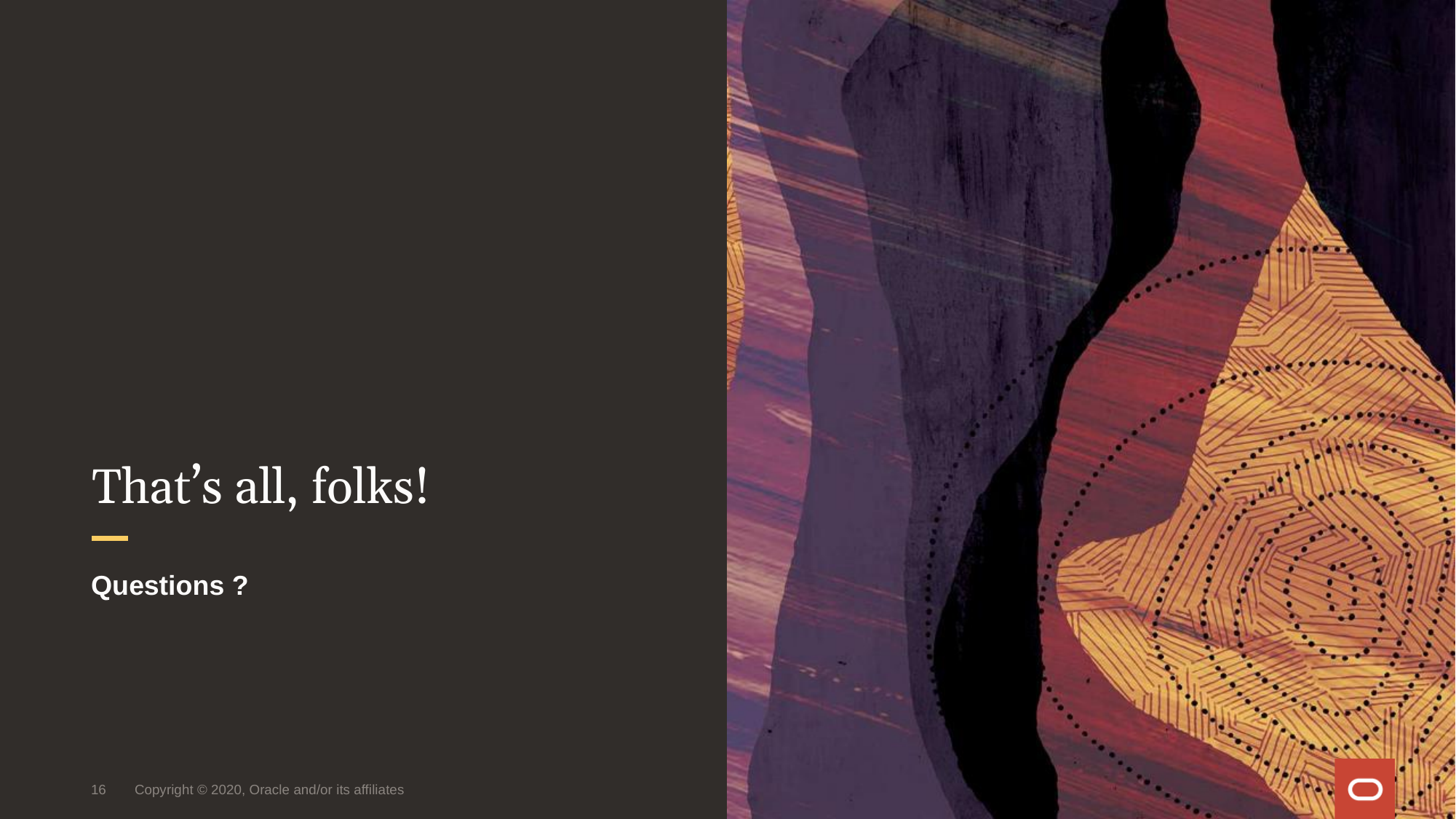

# That’s all, folks!
Questions ?

16
Copyright © 2020, Oracle and/or its affiliates